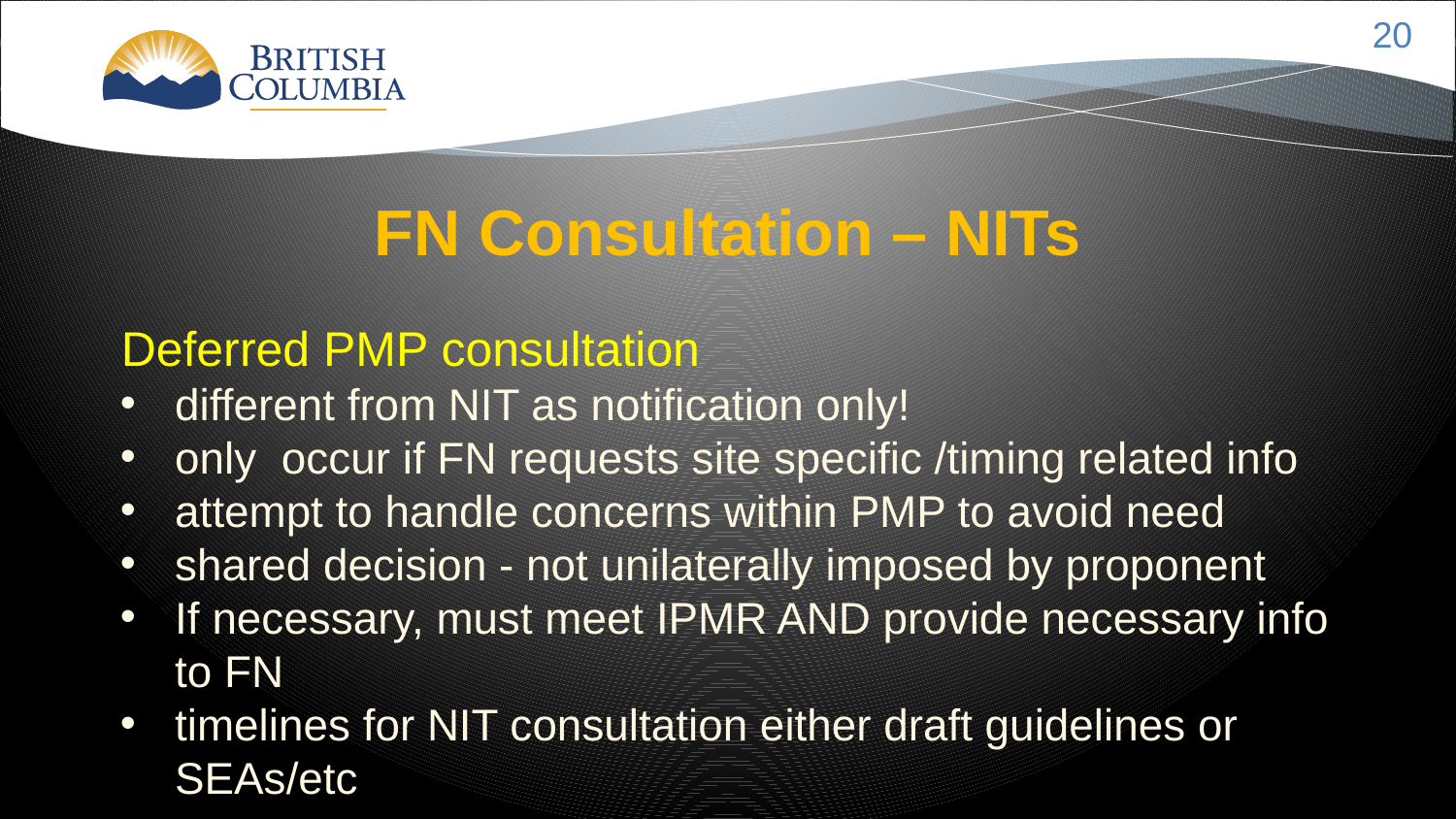

# FN Consultation – NITs
Deferred PMP consultation
different from NIT as notification only!
only  occur if FN requests site specific /timing related info
attempt to handle concerns within PMP to avoid need
shared decision - not unilaterally imposed by proponent
If necessary, must meet IPMR AND provide necessary info to FN
timelines for NIT consultation either draft guidelines or SEAs/etc